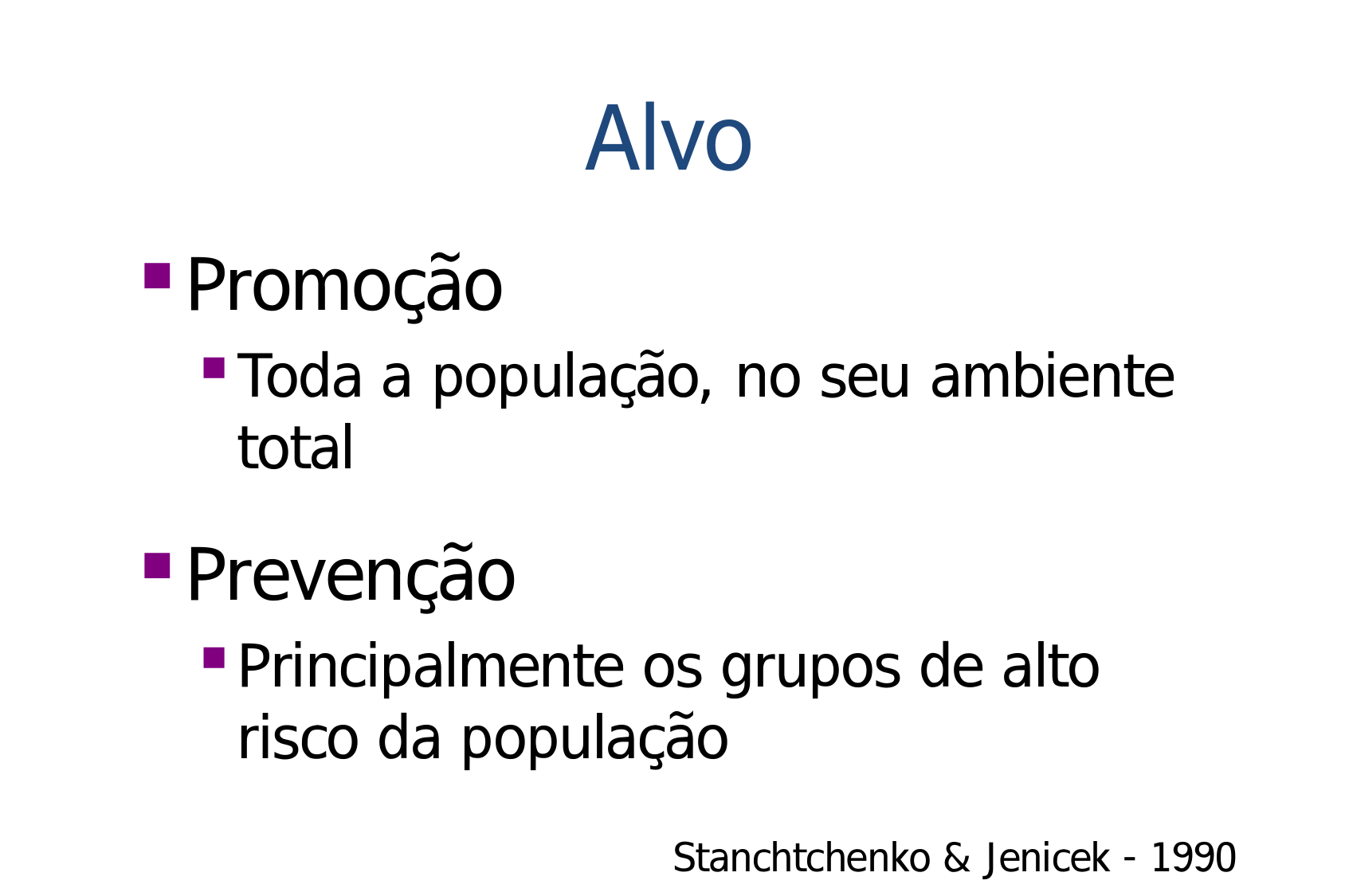

Alvo
Promoção
Toda a população, no seu ambiente total

Prevenção
Principalmente os grupos de alto risco da população
Stanchtchenko & Jenicek - 1990